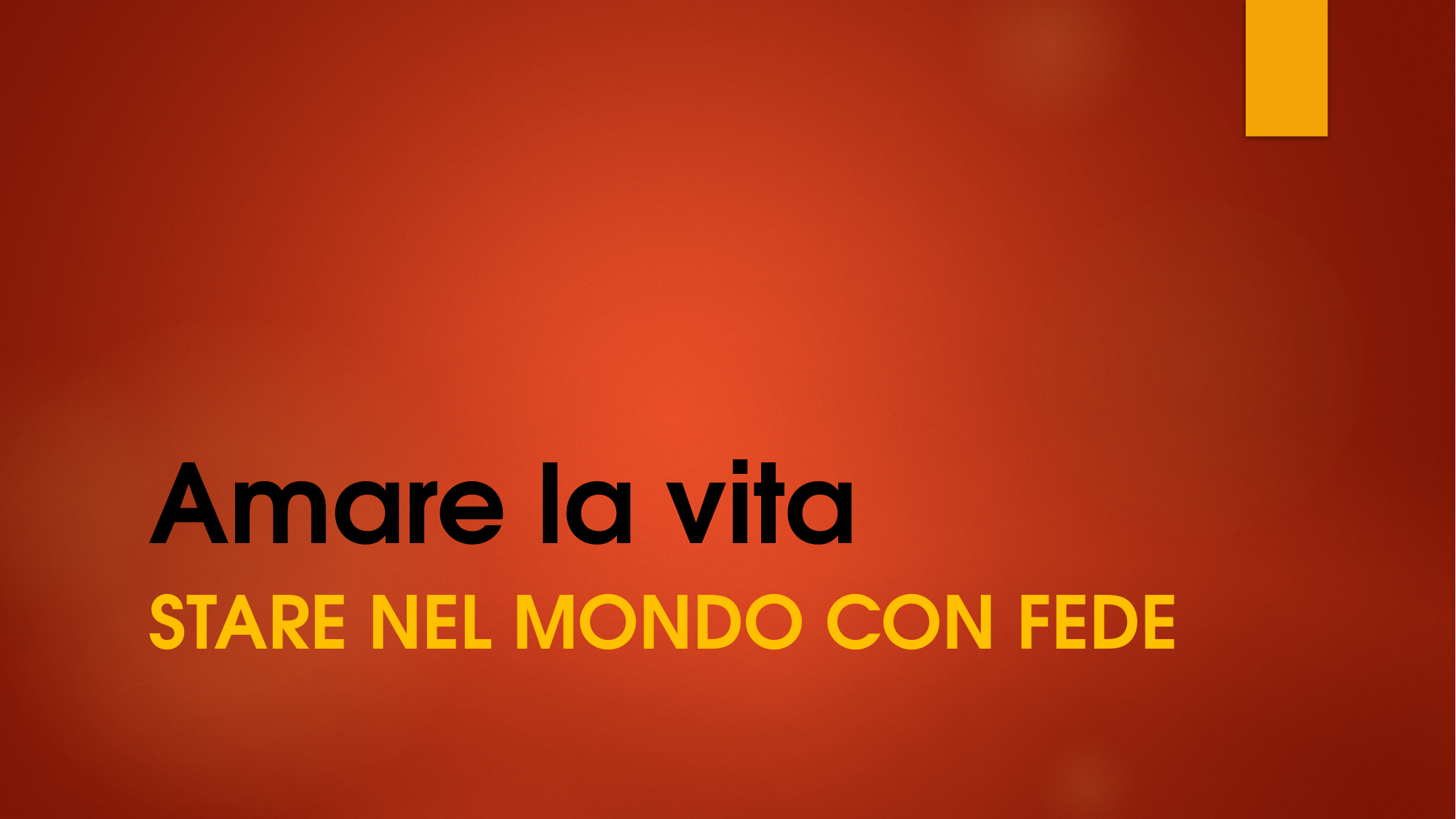

# Amare la vita
Stare nel mondo con fede